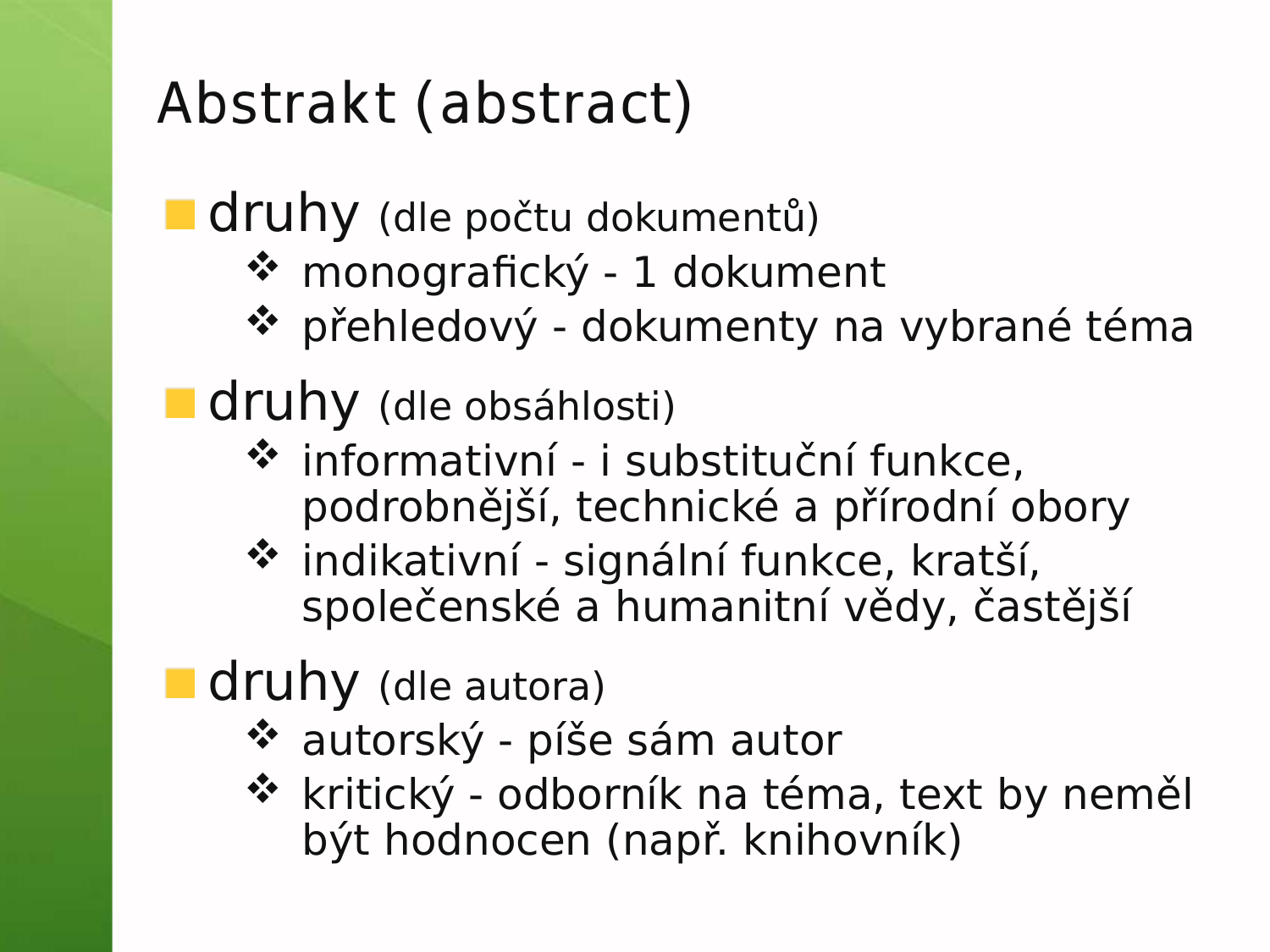

# Abstrakt (abstract)
druhy (dle počtu dokumentů)
monografický - 1 dokument
přehledový - dokumenty na vybrané téma
druhy (dle obsáhlosti)
informativní - i substituční funkce,  podrobnější, technické a přírodní obory
indikativní - signální funkce, kratší, společenské a humanitní vědy, častější
druhy (dle autora)
autorský - píše sám autor
kritický - odborník na téma, text by neměl být hodnocen (např. knihovník)